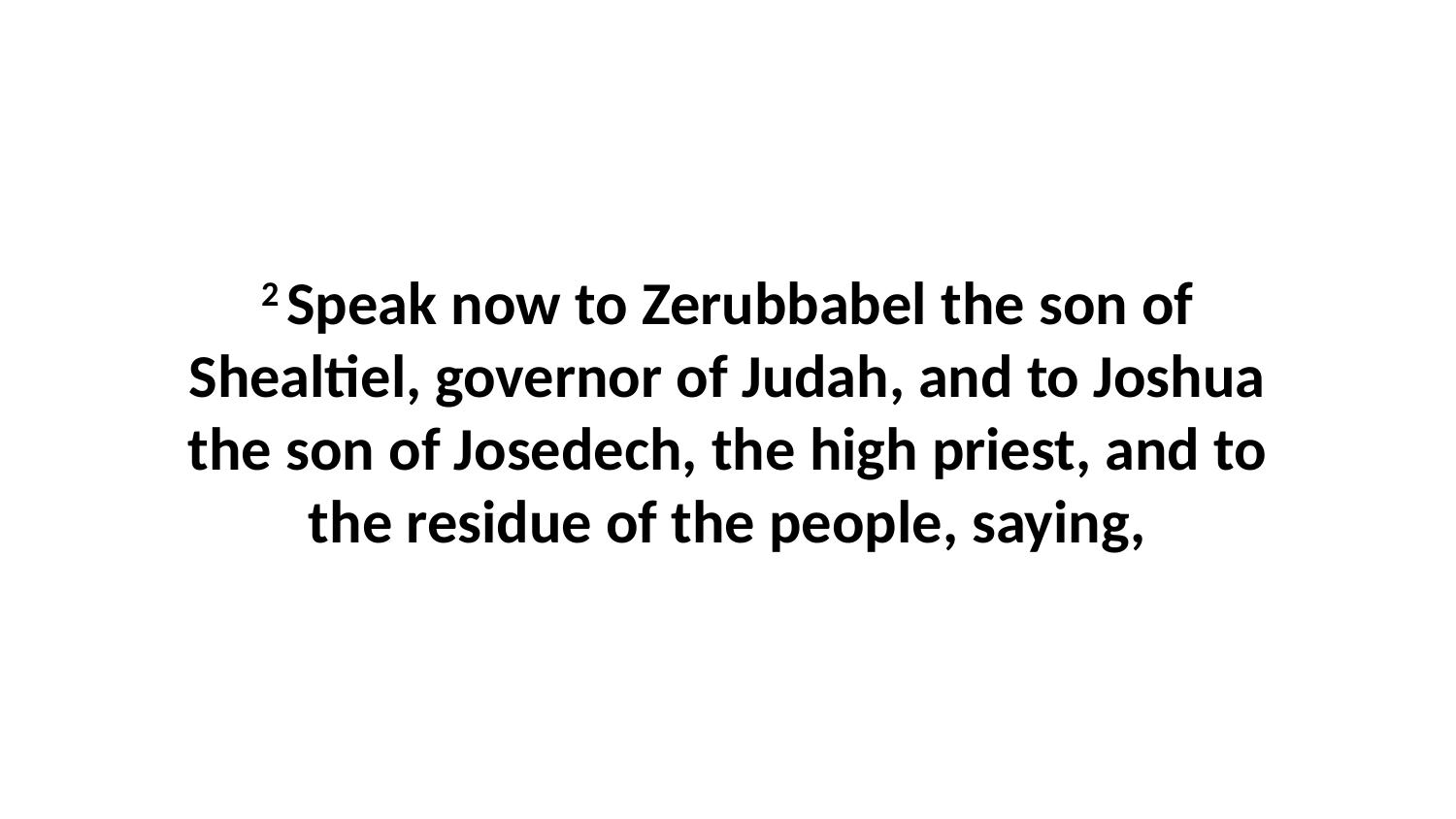

2 Speak now to Zerubbabel the son of Shealtiel, governor of Judah, and to Joshua the son of Josedech, the high priest, and to the residue of the people, saying,